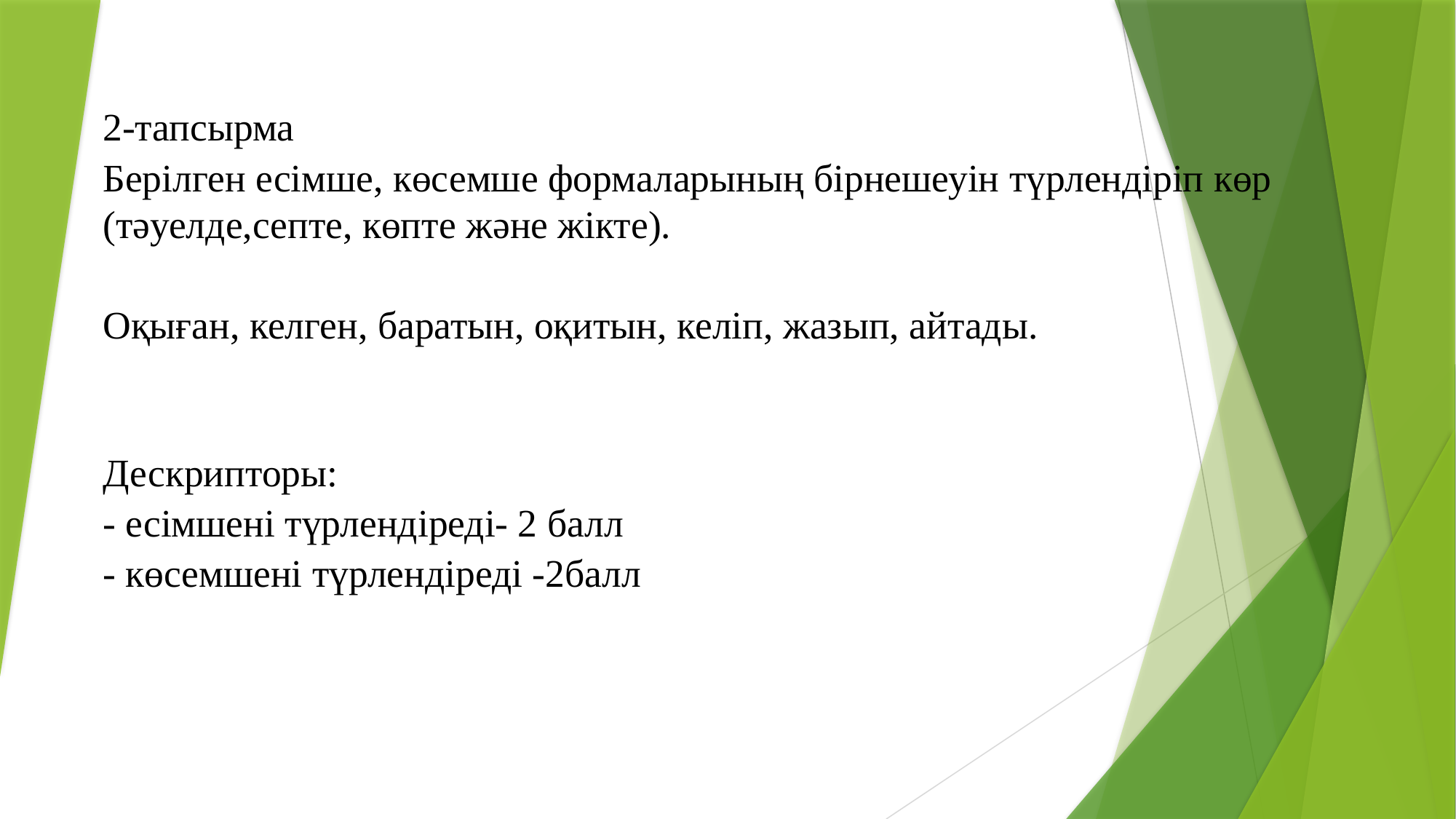

2-тапсырма
Берілген есімше, көсемше формаларының бірнешеуін түрлендіріп көр  (тәуелде,септе, көпте және жікте).

Оқыған, келген, баратын, оқитын, келіп, жазып, айтады.

Дескрипторы:
- есімшені түрлендіреді- 2 балл
- көсемшені түрлендіреді -2балл